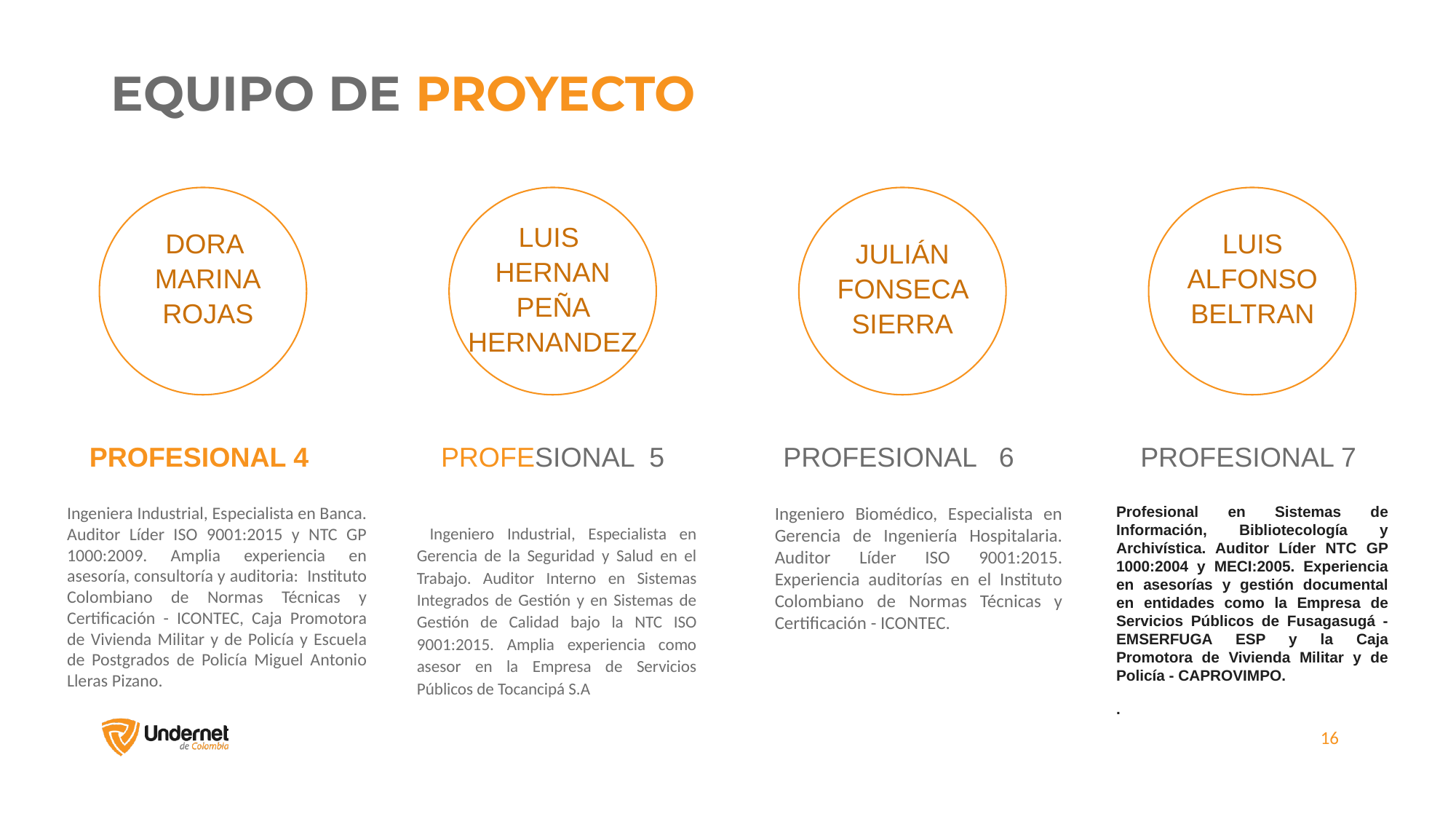

# EQUIPO DE PROYECTO
LUIS
HERNAN
 PEÑA
HERNANDEZ
DORA
MARINA
 ROJAS

LUIS
ALFONSO
BELTRAN
JULIÁN
 FONSECA
SIERRA
PROFESIONAL 4
PROFESIONAL  5
PROFESIONAL   6
PROFESIONAL 7
Ingeniera Industrial, Especialista en Banca. Auditor Líder ISO 9001:2015 y NTC GP 1000:2009. Amplia experiencia en asesoría, consultoría y auditoria:  Instituto Colombiano de Normas Técnicas y Certificación - ICONTEC, Caja Promotora de Vivienda Militar y de Policía y Escuela de Postgrados de Policía Miguel Antonio Lleras Pizano.

Ingeniero Biomédico, Especialista en Gerencia de Ingeniería Hospitalaria. Auditor Líder ISO 9001:2015. Experiencia auditorías en el Instituto Colombiano de Normas Técnicas y Certificación - ICONTEC.

Profesional en Sistemas de Información, Bibliotecología y Archivística. Auditor Líder NTC GP 1000:2004 y MECI:2005. Experiencia en asesorías y gestión documental en entidades como la Empresa de Servicios Públicos de Fusagasugá - EMSERFUGA ESP y la Caja Promotora de Vivienda Militar y de Policía - CAPROVIMPO.
.

 Ingeniero Industrial, Especialista en Gerencia de la Seguridad y Salud en el Trabajo. Auditor Interno en Sistemas Integrados de Gestión y en Sistemas de Gestión de Calidad bajo la NTC ISO 9001:2015. Amplia experiencia como asesor en la Empresa de Servicios Públicos de Tocancipá S.A

16